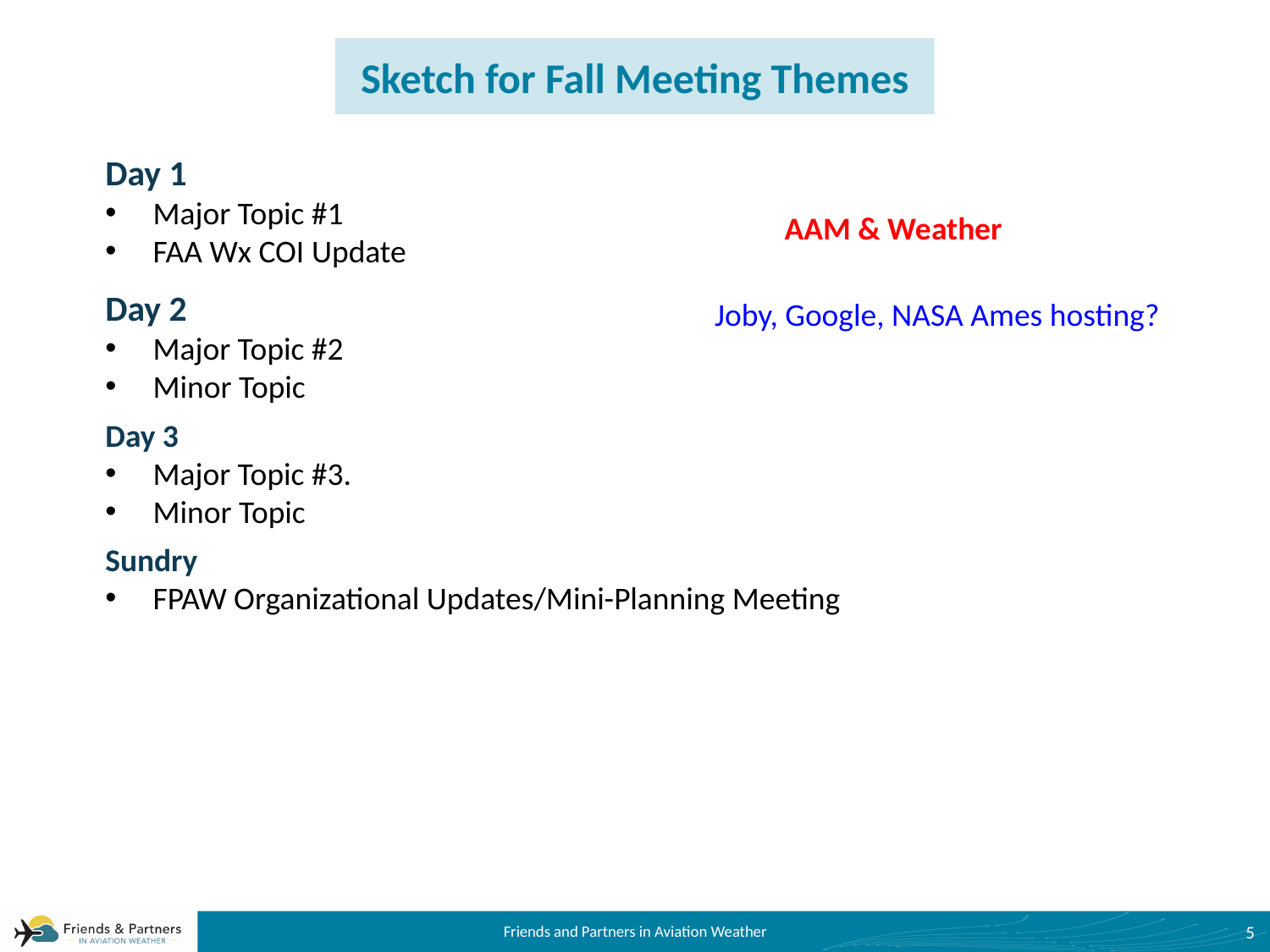

Sketch for Fall Meeting Themes
Day 1
Major Topic #1
FAA Wx COI Update

Day 2
Major Topic #2
Minor Topic
Day 3
Major Topic #3.
Minor Topic
Sundry
FPAW Organizational Updates/Mini-Planning Meeting
AAM & Weather
Joby, Google, NASA Ames hosting?
5